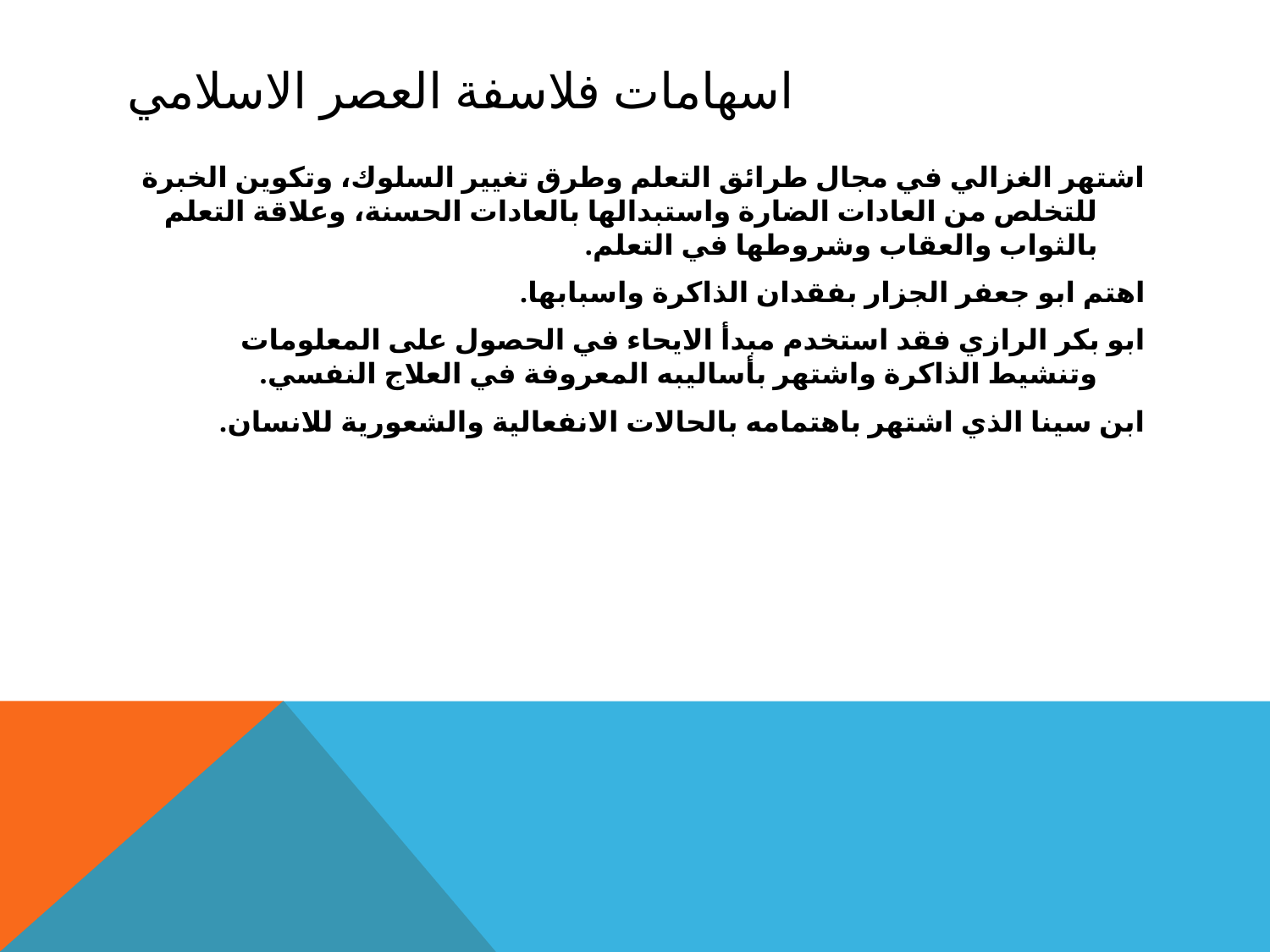

# اسهامات فلاسفة العصر الاسلامي
اشتهر الغزالي في مجال طرائق التعلم وطرق تغيير السلوك، وتكوين الخبرة للتخلص من العادات الضارة واستبدالها بالعادات الحسنة، وعلاقة التعلم بالثواب والعقاب وشروطها في التعلم.
اهتم ابو جعفر الجزار بفقدان الذاكرة واسبابها.
ابو بكر الرازي فقد استخدم مبدأ الايحاء في الحصول على المعلومات وتنشيط الذاكرة واشتهر بأساليبه المعروفة في العلاج النفسي.
ابن سينا الذي اشتهر باهتمامه بالحالات الانفعالية والشعورية للانسان.